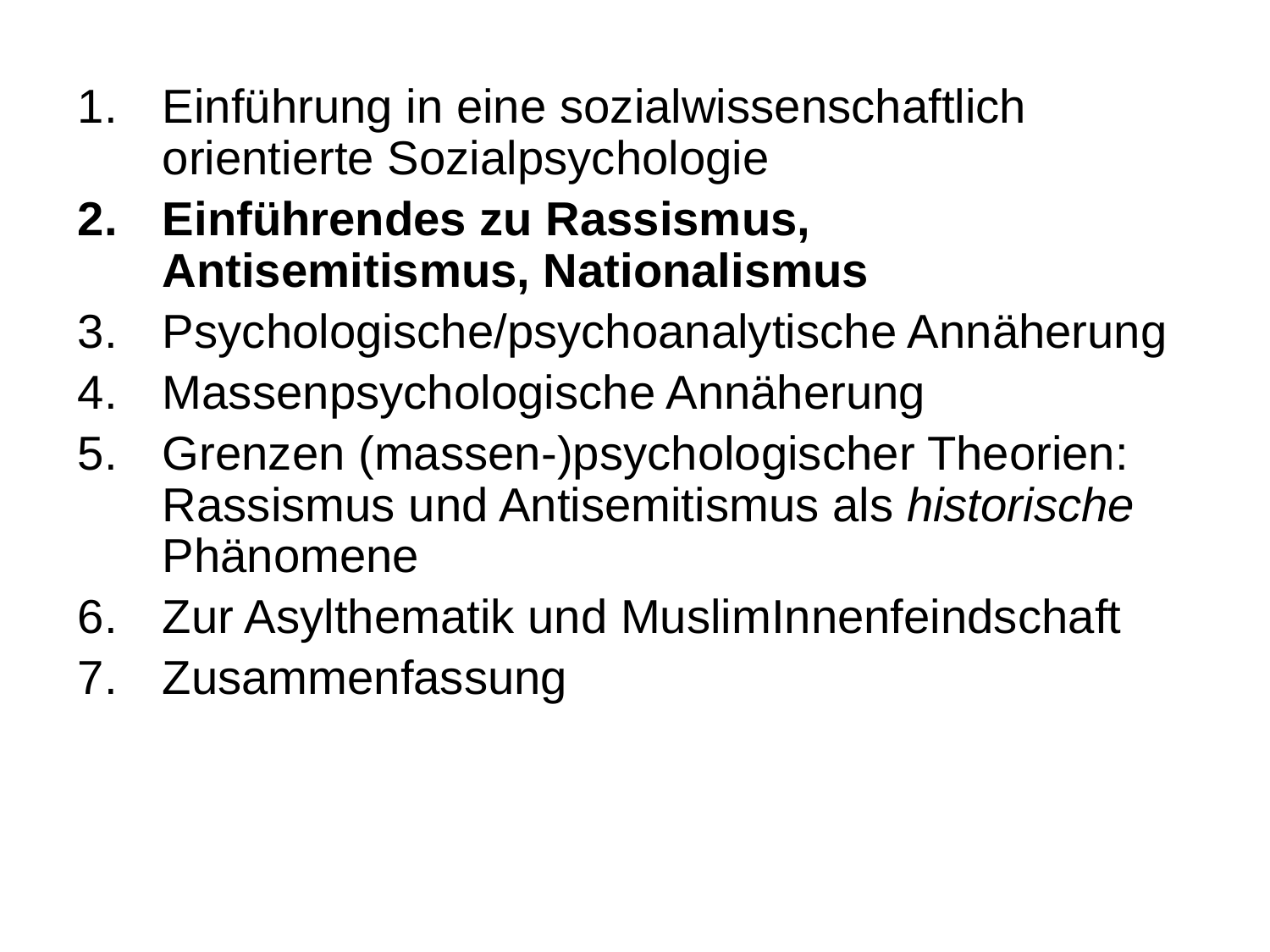

Einführung in eine sozialwissenschaftlich orientierte Sozialpsychologie
Einführendes zu Rassismus, Antisemitismus, Nationalismus
Psychologische/psychoanalytische Annäherung
Massenpsychologische Annäherung
Grenzen (massen-)psychologischer Theorien: Rassismus und Antisemitismus als historische Phänomene
Zur Asylthematik und MuslimInnenfeindschaft
Zusammenfassung